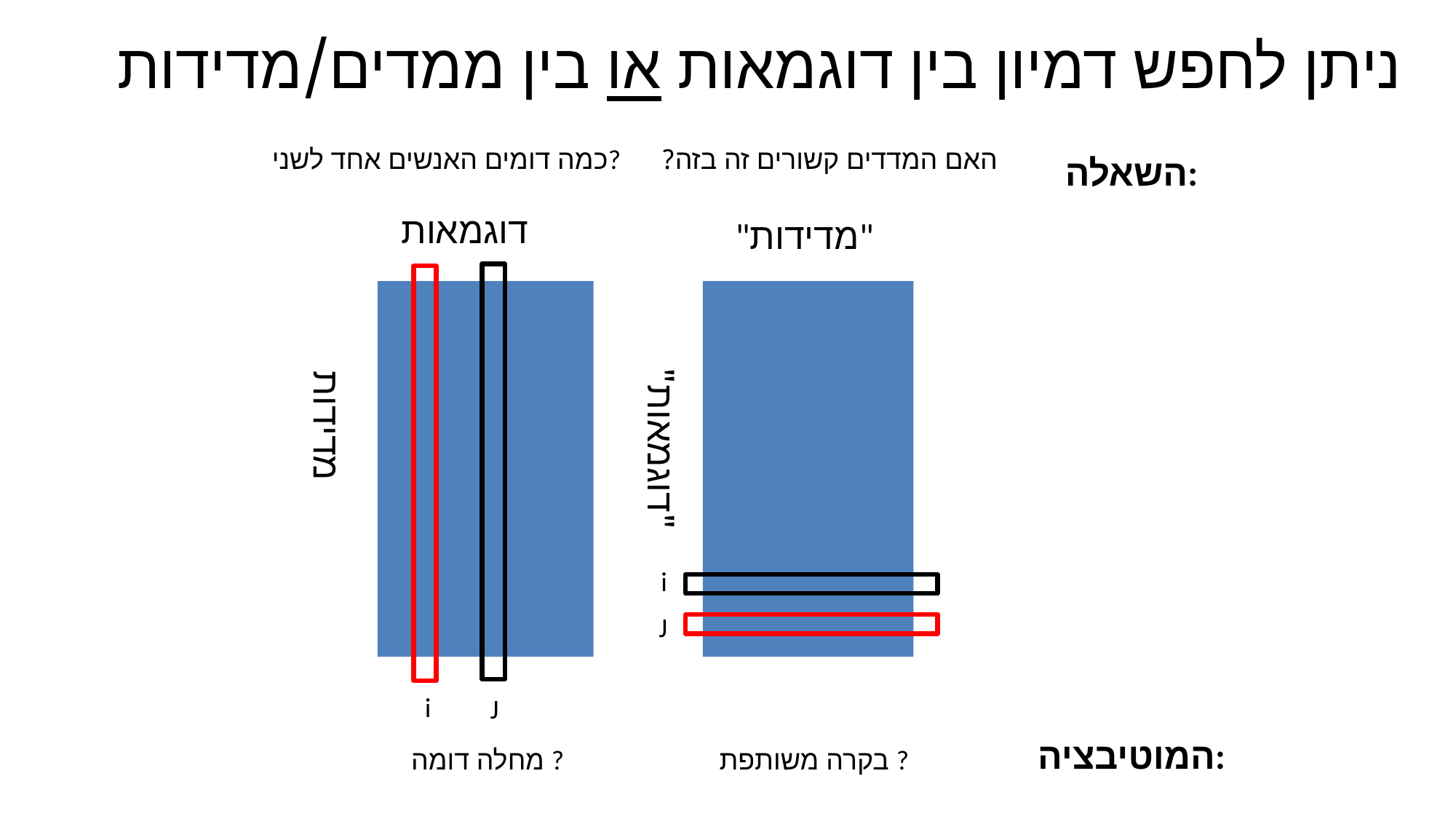

# ניתן לחפש דמיון בין דוגמאות או בין ממדים/מדידות
כמה דומים האנשים אחד לשני?
האם המדדים קשורים זה בזה?
השאלה:
דוגמאות
"מדידות"

"דוגמאות"
מדידות

i
J
i
J
המוטיבציה:
מחלה דומה ?
בקרה משותפת ?